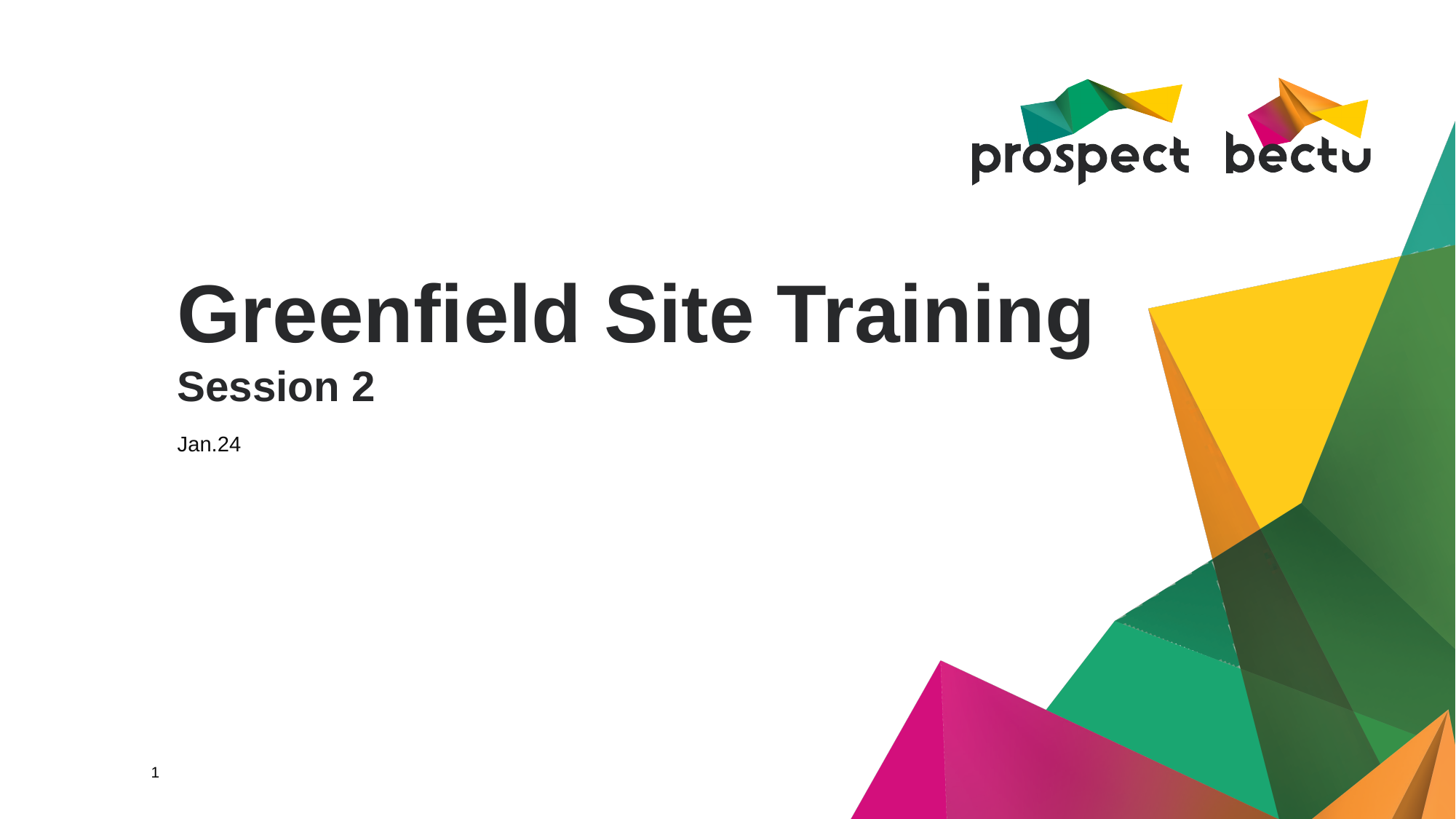

# Greenfield Site Training Session 2
Jan.24